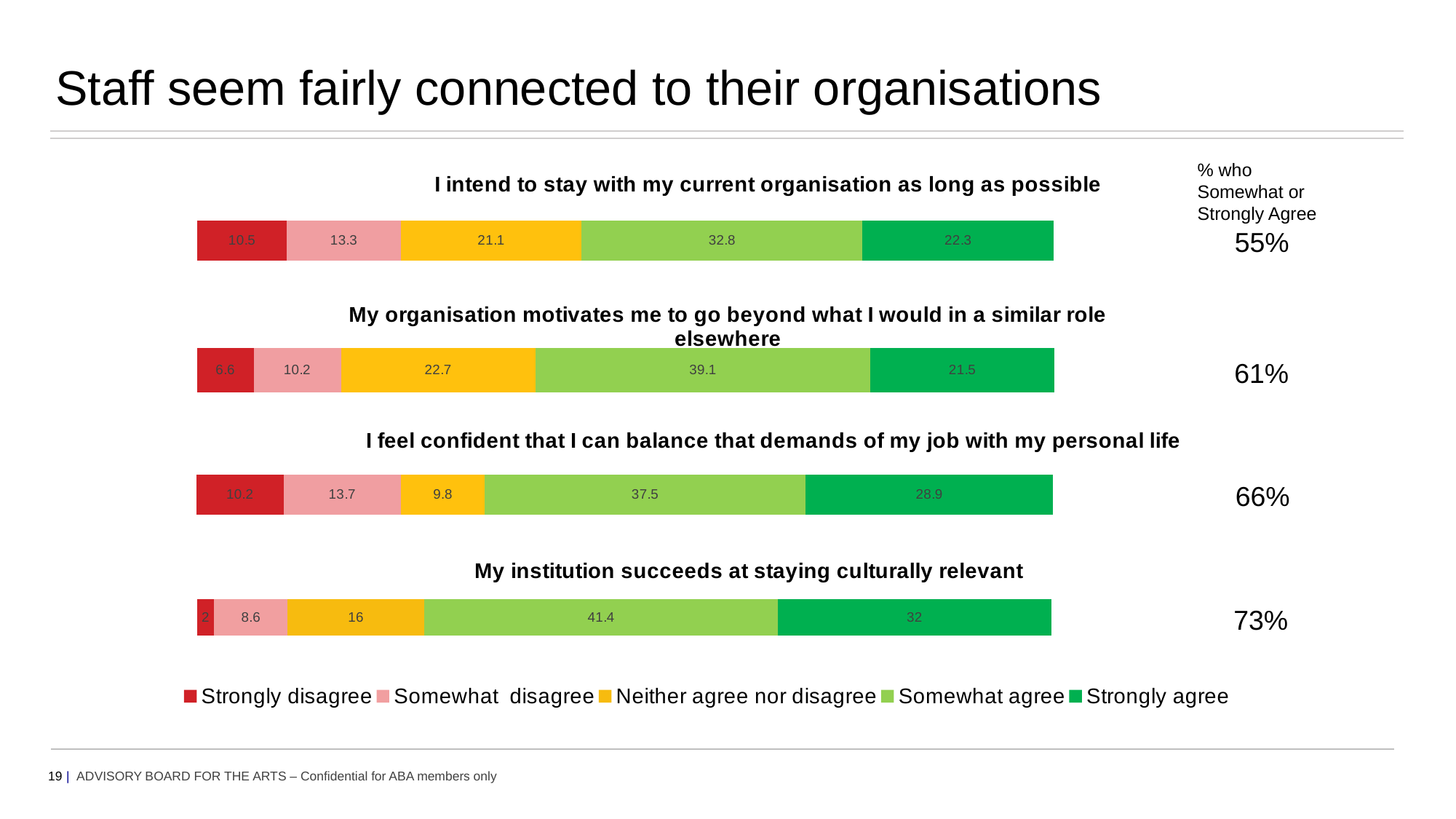

# Staff seem fairly connected to their organisations

### Chart: I intend to stay with my current organisation as long as possible

| Category | Strongly disagree | Somewhat  disagree | Neither agree nor disagree | Somewhat agree | Strongly agree |
|---|---|---|---|---|---|
% who Somewhat or Strongly Agree
55%

### Chart: My organisation motivates me to go beyond what I would in a similar role elsewhere

| Category | Strongly disagree | Somewhat  disagree | Neither agree nor disagree | Somewhat agree | Strongly agree |
|---|---|---|---|---|---|
61%

### Chart: I feel confident that I can balance that demands of my job with my personal life

| Category |  |  |  |  |  |
|---|---|---|---|---|---|
66%

### Chart: My institution succeeds at staying culturally relevant

| Category | Strongly disagree | Somewhat  disagree | Neither agree nor disagree | Somewhat agree | Strongly agree |
|---|---|---|---|---|---|
73%